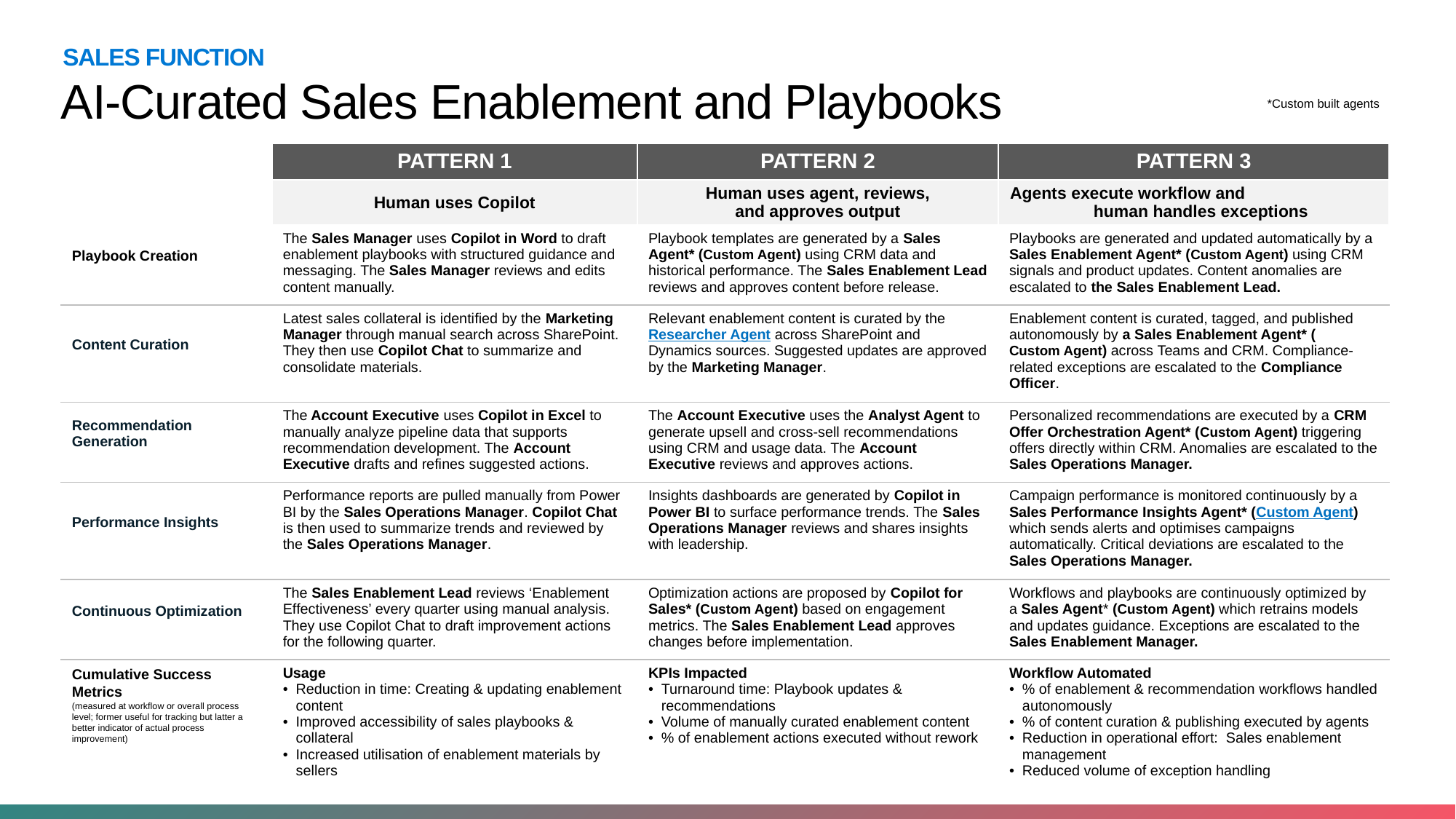

SALES FUNCTION
AI-Curated Sales Enablement and Playbooks
*Custom built agents
|  | PATTERN 1 | PATTERN 2 | PATTERN 3 |
| --- | --- | --- | --- |
|  | Human uses Copilot | Human uses agent, reviews, and approves output | Agents execute workflow and human handles exceptions |
| Playbook Creation | The Sales Manager uses Copilot in Word to draft enablement playbooks with structured guidance and messaging. The Sales Manager reviews and edits content manually. | Playbook templates are generated by a Sales Agent\* (Custom Agent) using CRM data and historical performance. The Sales Enablement Lead reviews and approves content before release. | Playbooks are generated and updated automatically by a Sales Enablement Agent\* (Custom Agent) using CRM signals and product updates. Content anomalies are escalated to the Sales Enablement Lead. |
| Content Curation | Latest sales collateral is identified by the Marketing Manager through manual search across SharePoint. They then use Copilot Chat to summarize and consolidate materials. | Relevant enablement content is curated by the Researcher Agent across SharePoint and Dynamics sources. Suggested updates are approved by the Marketing Manager. | Enablement content is curated, tagged, and published autonomously by a Sales Enablement Agent\* (Custom Agent) across Teams and CRM. Compliance-related exceptions are escalated to the Compliance Officer. |
| Recommendation Generation | The Account Executive uses Copilot in Excel to manually analyze pipeline data that supports recommendation development. The Account Executive drafts and refines suggested actions. | The Account Executive uses the Analyst Agent to generate upsell and cross-sell recommendations using CRM and usage data. The Account Executive reviews and approves actions. | Personalized recommendations are executed by a CRM Offer Orchestration Agent\* (Custom Agent) triggering offers directly within CRM. Anomalies are escalated to the Sales Operations Manager. |
| Performance Insights | Performance reports are pulled manually from Power BI by the Sales Operations Manager. Copilot Chat is then used to summarize trends and reviewed by the Sales Operations Manager. | Insights dashboards are generated by Copilot in Power BI to surface performance trends. The Sales Operations Manager reviews and shares insights with leadership. | Campaign performance is monitored continuously by a Sales Performance Insights Agent\* (Custom Agent) which sends alerts and optimises campaigns automatically. Critical deviations are escalated to the Sales Operations Manager. |
| Continuous Optimization | The Sales Enablement Lead reviews ‘Enablement Effectiveness’ every quarter using manual analysis. They use Copilot Chat to draft improvement actions for the following quarter. | Optimization actions are proposed by Copilot for Sales\* (Custom Agent) based on engagement metrics. The Sales Enablement Lead approves changes before implementation. | Workflows and playbooks are continuously optimized by a Sales Agent\* (Custom Agent) which retrains models and updates guidance. Exceptions are escalated to the Sales Enablement Manager. |
| Cumulative Success Metrics (measured at workflow or overall process level; former useful for tracking but latter a better indicator of actual process improvement) | Usage Reduction in time: Creating & updating enablement content Improved accessibility of sales playbooks & collateral Increased utilisation of enablement materials by sellers | KPIs Impacted Turnaround time: Playbook updates & recommendations Volume of manually curated enablement content % of enablement actions executed without rework | Workflow Automated % of enablement & recommendation workflows handled autonomously % of content curation & publishing executed by agents Reduction in operational effort: Sales enablement management Reduced volume of exception handling |